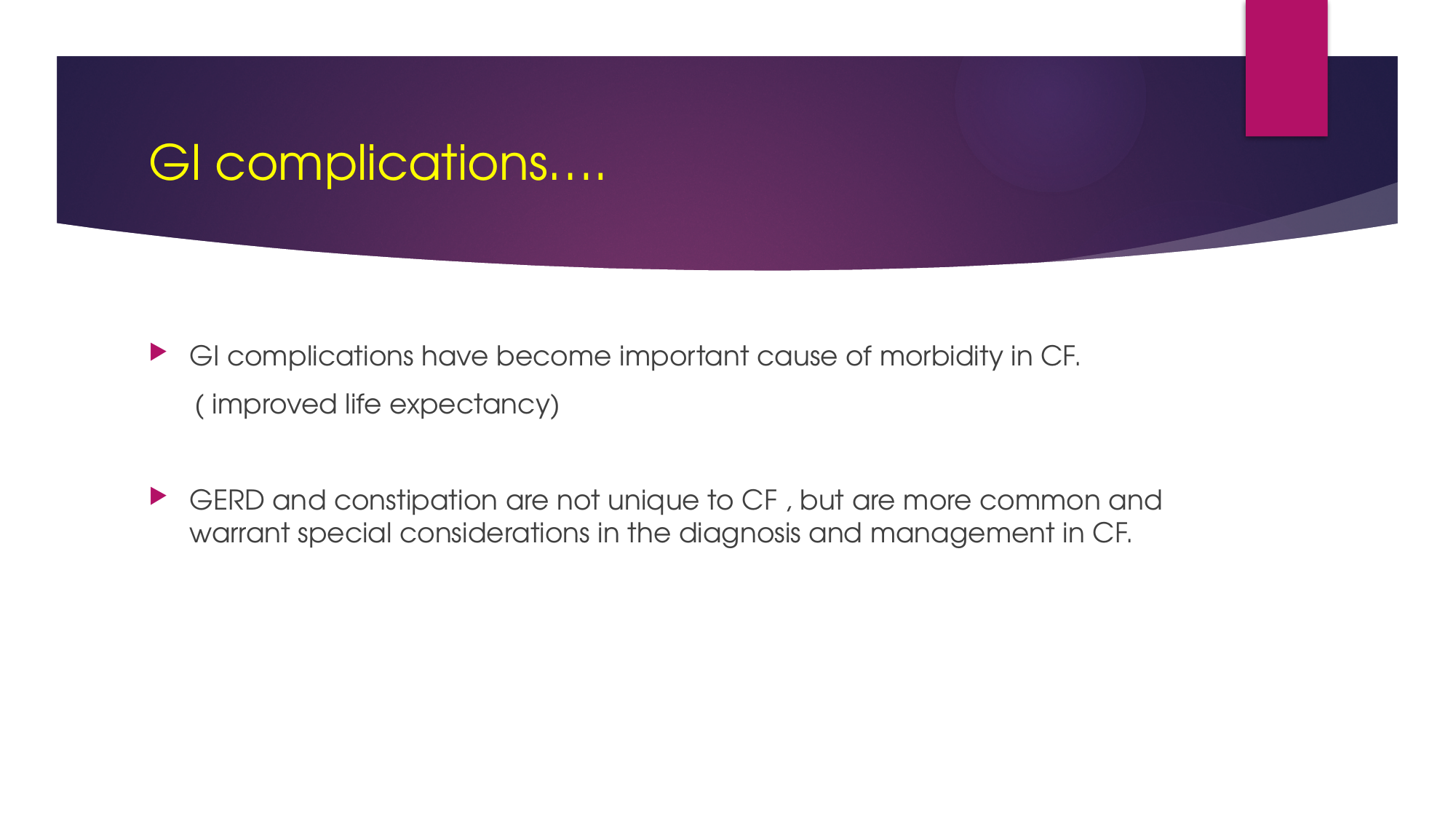

# GI complications….
GI complications have become important cause of morbidity in CF.
      ( improved life expectancy)

GERD and constipation are not unique to CF , but are more common and warrant special considerations in the diagnosis and management in CF.